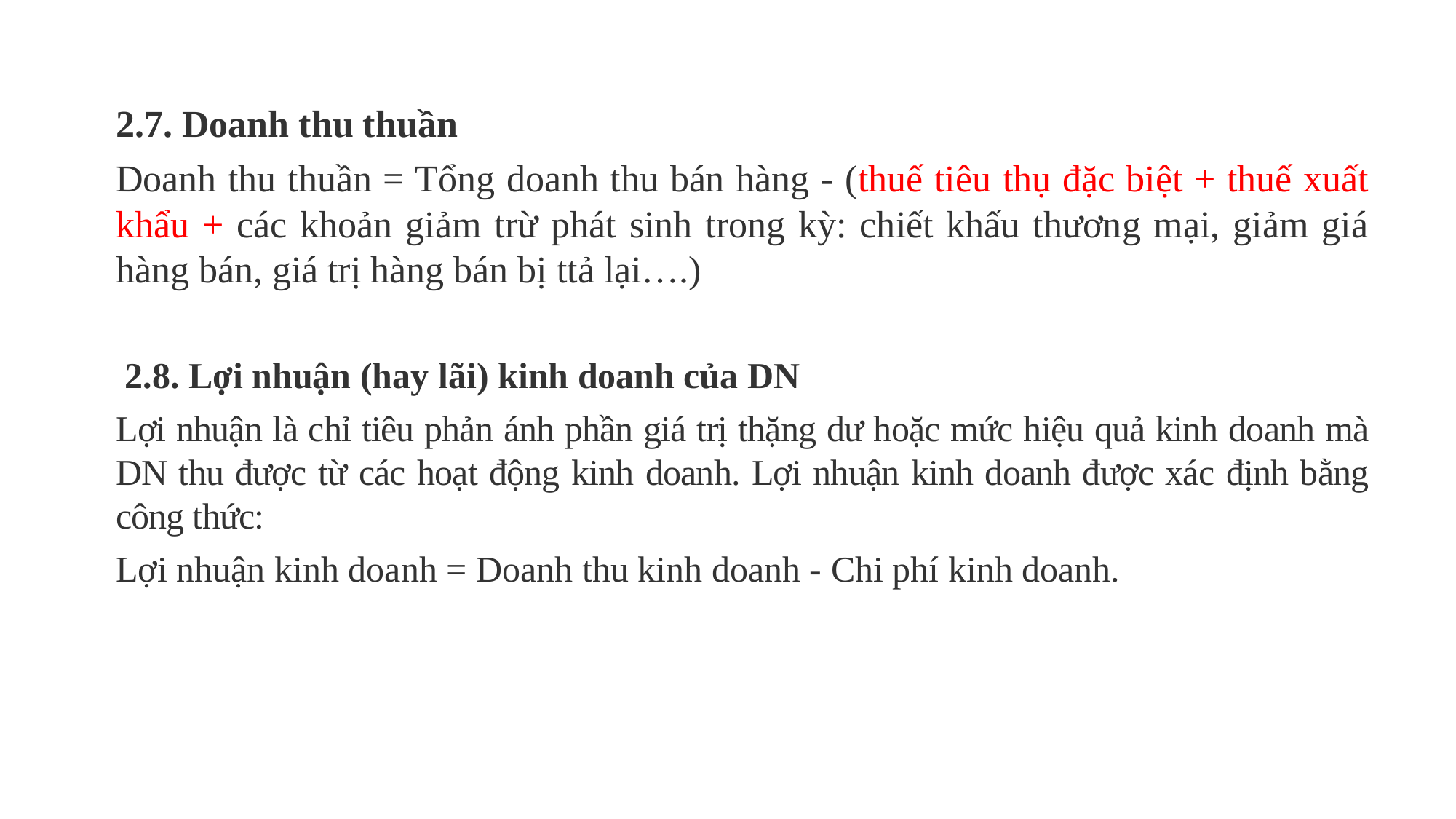

2.7. Doanh thu thuần
Doanh thu thuần = Tổng doanh thu bán hàng - (thuế tiêu thụ đặc biệt + thuế xuất khẩu + các khoản giảm trừ phát sinh trong kỳ: chiết khấu thương mại, giảm giá hàng bán, giá trị hàng bán bị ttả lại….)
 2.8. Lợi nhuận (hay lãi) kinh doanh của DN
Lợi nhuận là chỉ tiêu phản ánh phần giá trị thặng dư hoặc mức hiệu quả kinh doanh mà DN thu được từ các hoạt động kinh doanh. Lợi nhuận kinh doanh được xác định bằng công thức:
Lợi nhuận kinh doanh = Doanh thu kinh doanh - Chi phí kinh doanh.